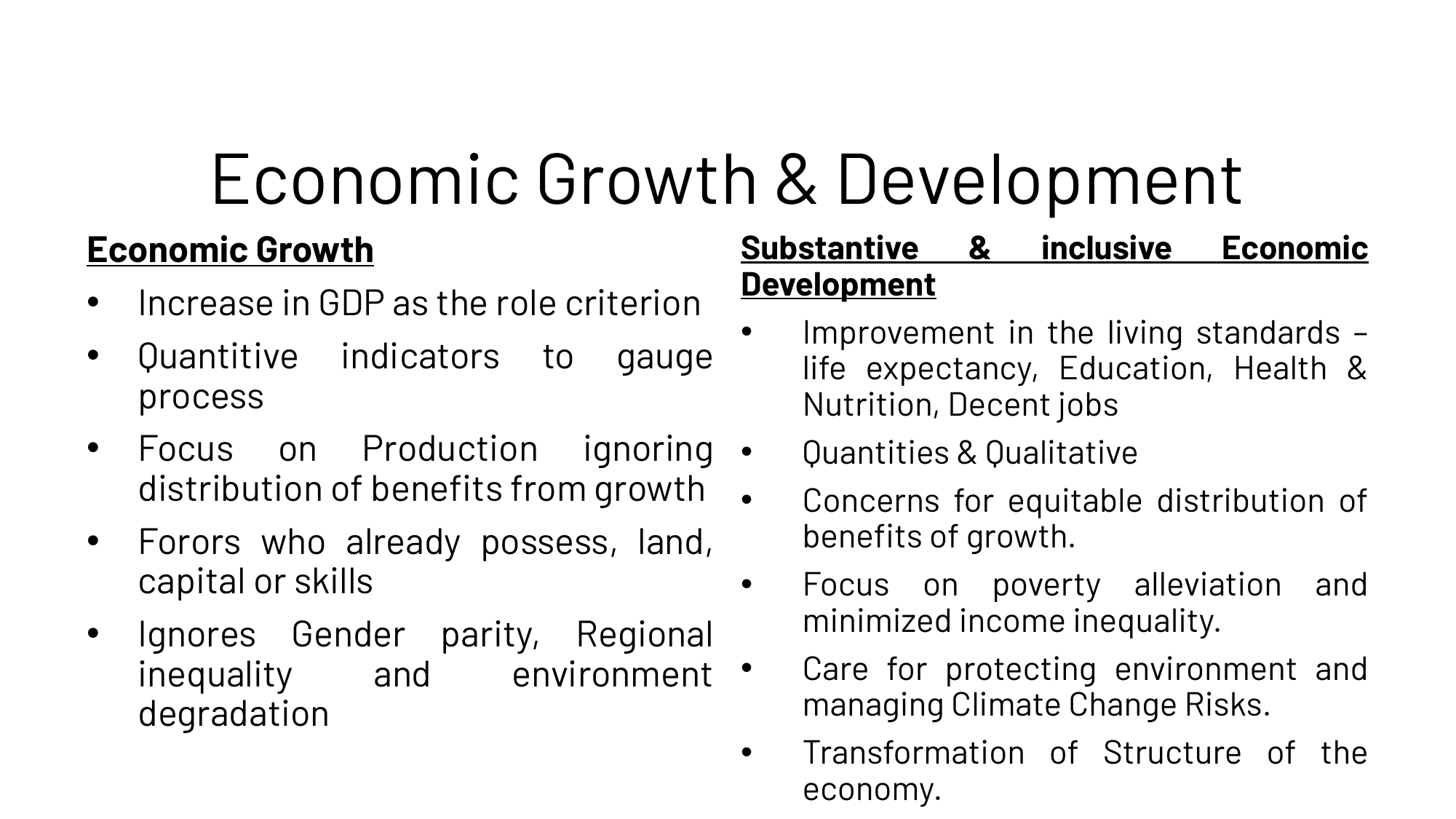

# Economic Growth & Development

Economic Growth
Increase in GDP as the role criterion
Quantitive indicators to gauge process
Focus on Production ignoring distribution of benefits from growth
Forors who already possess, land, capital or skills
Ignores Gender parity, Regional inequality and environment degradation
Substantive & inclusive Economic Development
Improvement in the living standards – life expectancy, Education, Health & Nutrition, Decent jobs
Quantities & Qualitative
Concerns for equitable distribution of benefits of growth.
Focus on poverty alleviation and minimized income inequality.
Care for protecting environment and managing Climate Change Risks.
Transformation of Structure of the economy.